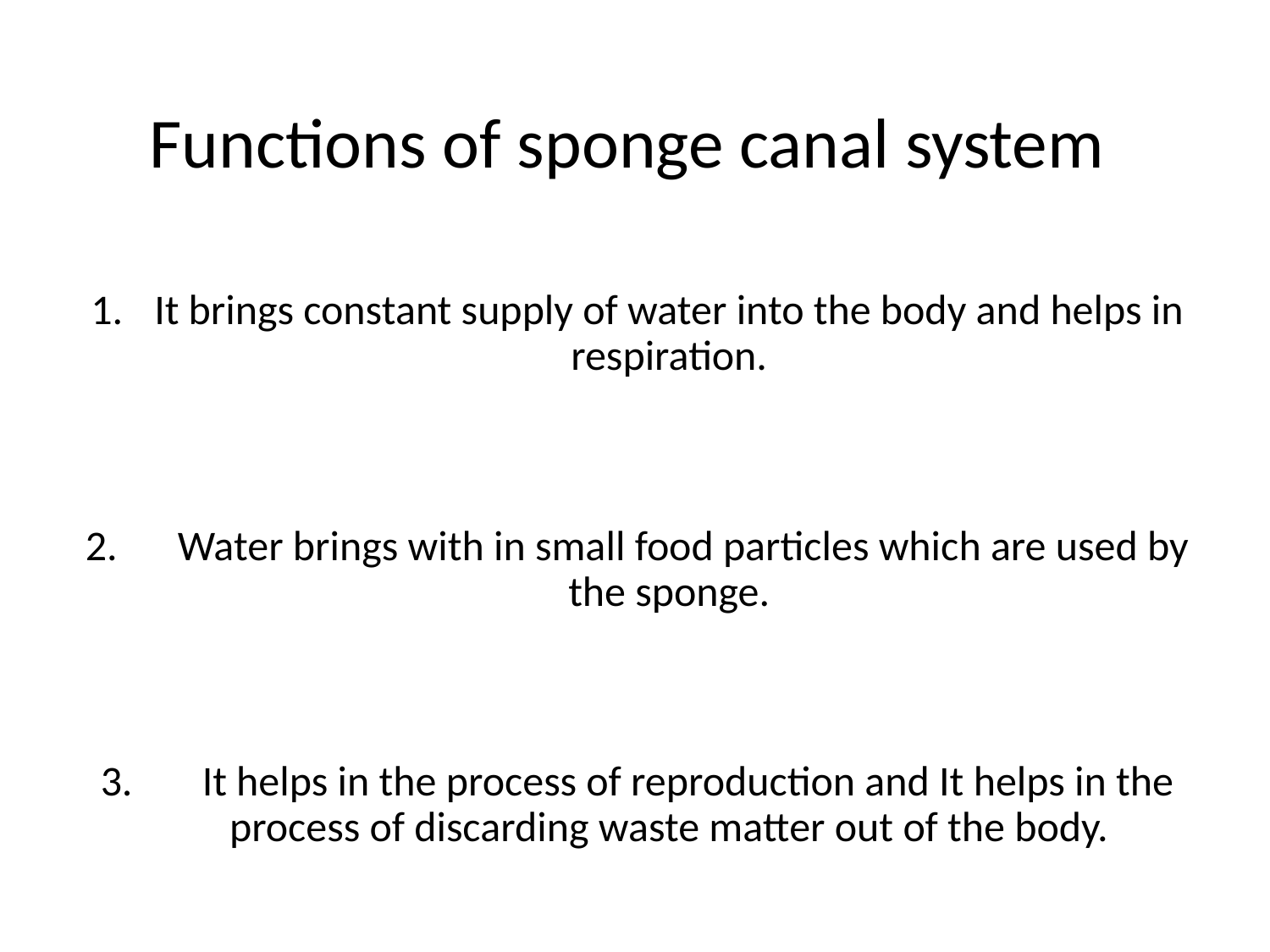

# Functions of sponge canal system
It brings constant supply of water into the body and helps in respiration.

   Water brings with in small food particles which are used by the sponge.

    It helps in the process of reproduction and It helps in the process of discarding waste matter out of the body.